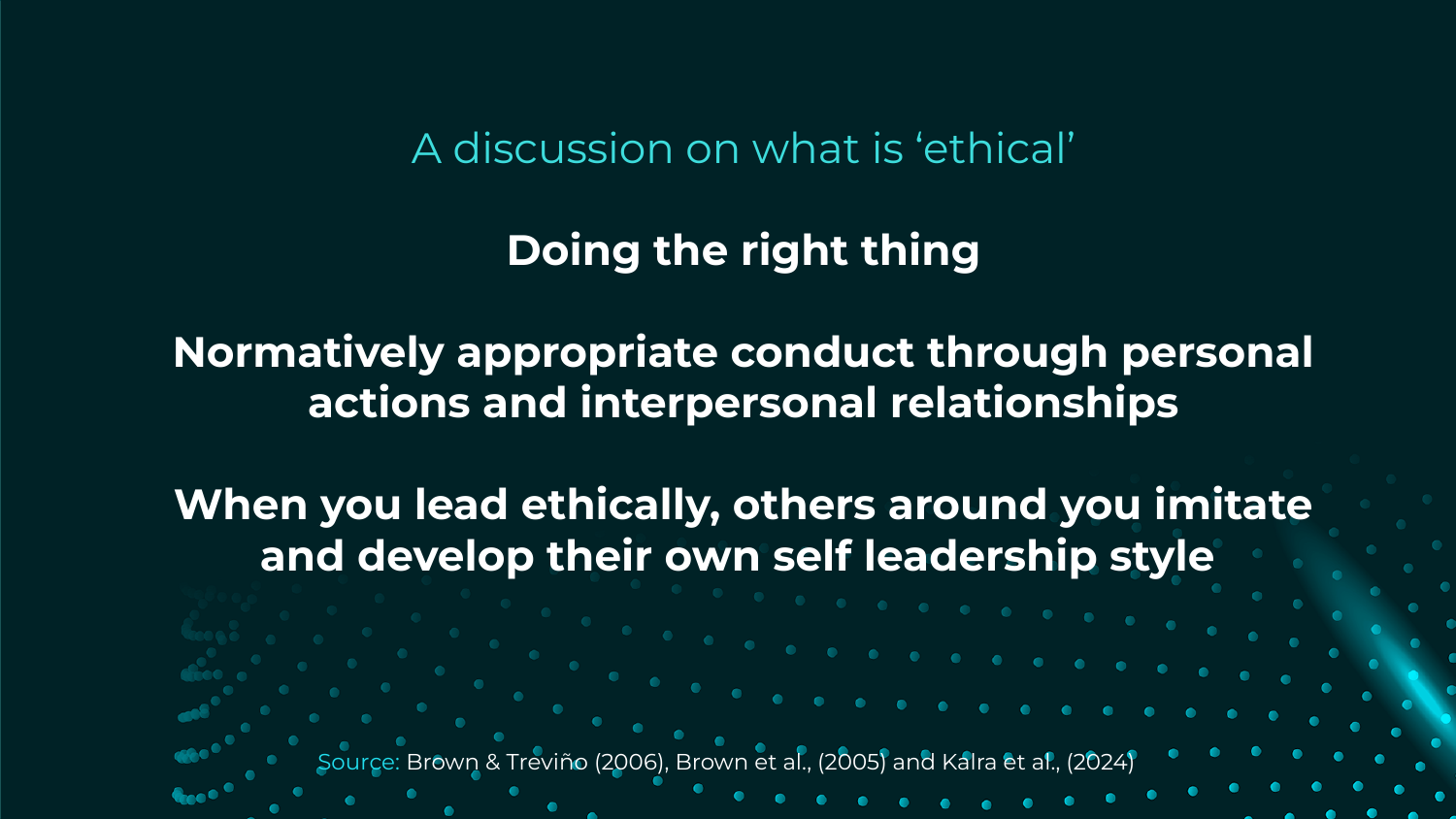

# A discussion on what is ‘ethical’

Doing the right thing

Normatively appropriate conduct through personal actions and interpersonal relationships

When you lead ethically, others around you imitate and develop their own self leadership style
Source: Brown & Treviño (2006), Brown et al., (2005) and Kalra et al., (2024)